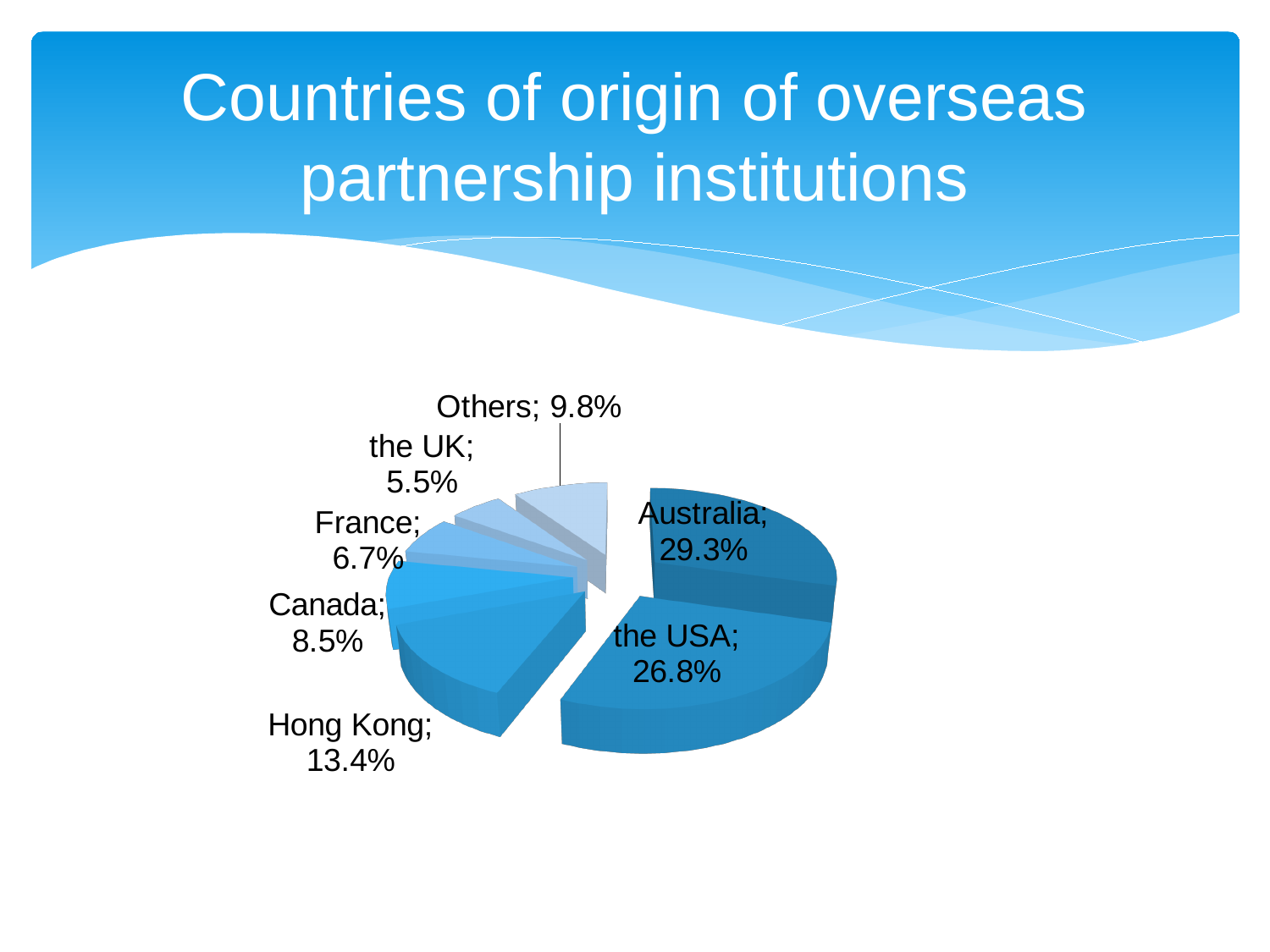

# Countries of origin of overseas partnership institutions

[unsupported chart]